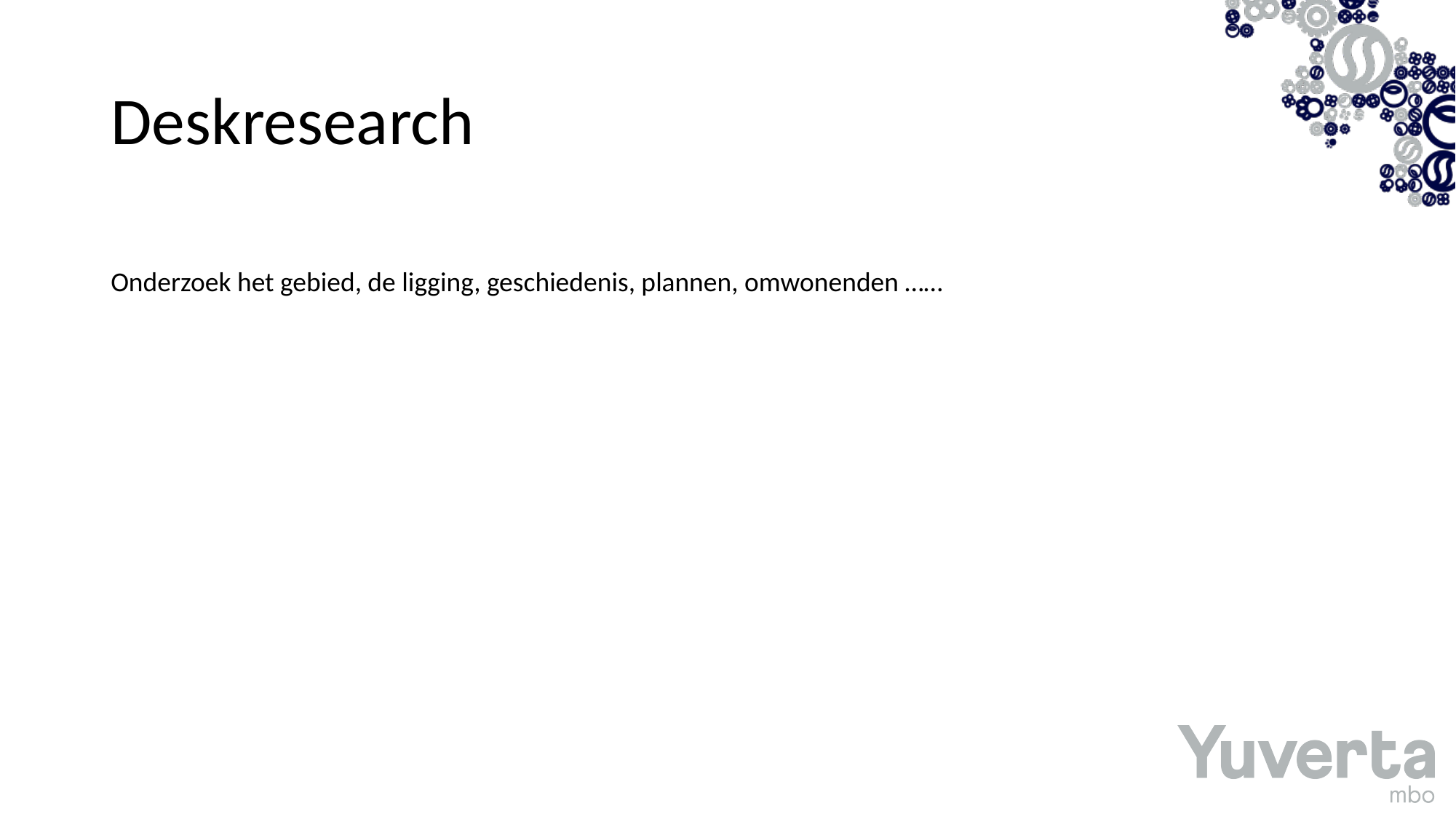

# Deskresearch
Onderzoek het gebied, de ligging, geschiedenis, plannen, omwonenden ……